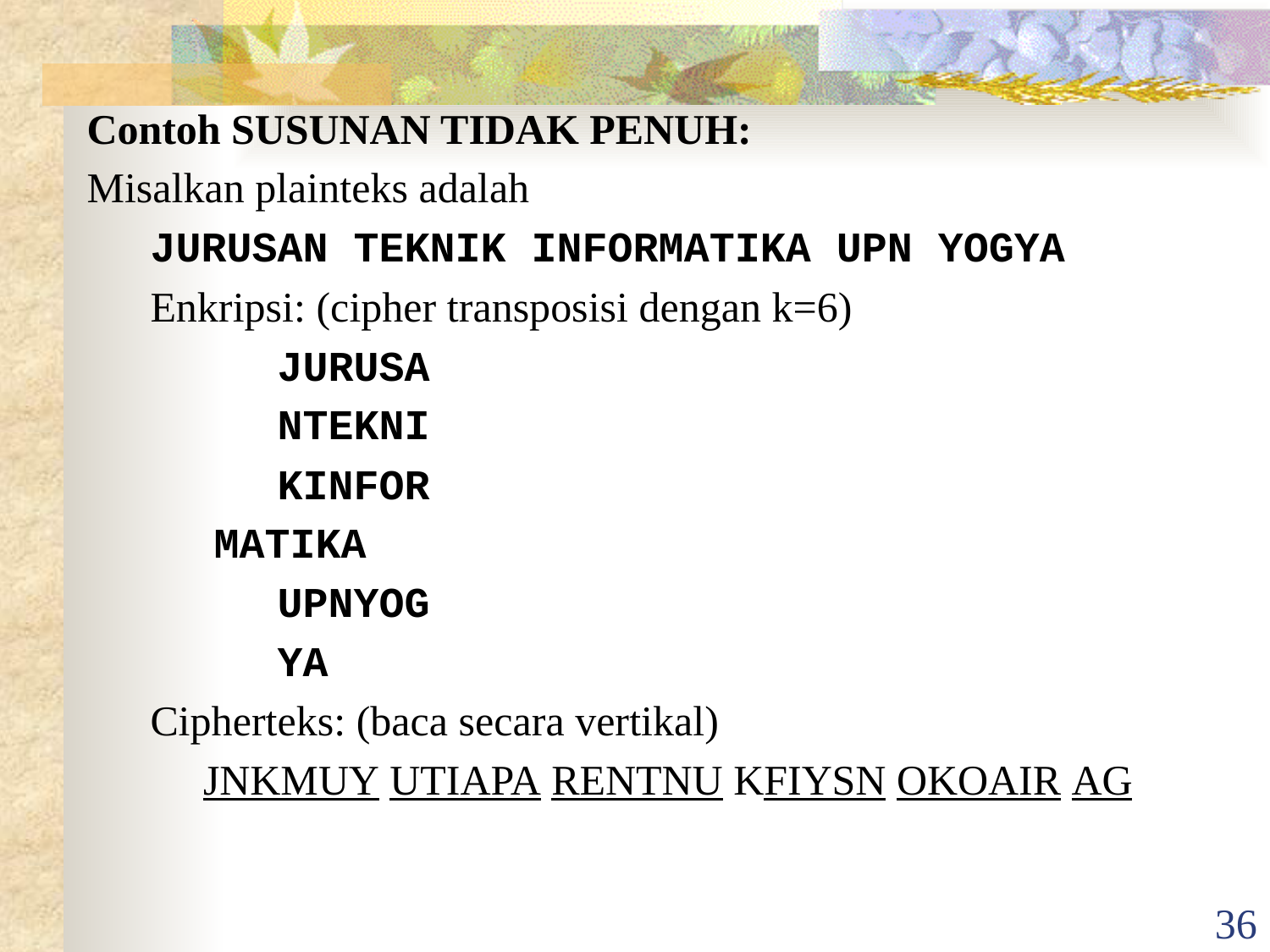

Contoh SUSUNAN TIDAK PENUH:
Misalkan plainteks adalah
	JURUSAN TEKNIK INFORMATIKA UPN YOGYA
	Enkripsi: (cipher transposisi dengan k=6)
 		JURUSA
		NTEKNI
		KINFOR
     MATIKA
		UPNYOG
		YA
	Cipherteks: (baca secara vertikal)
           JNKMUY UTIAPA RENTNU KFIYSN OKOAIR AG

36